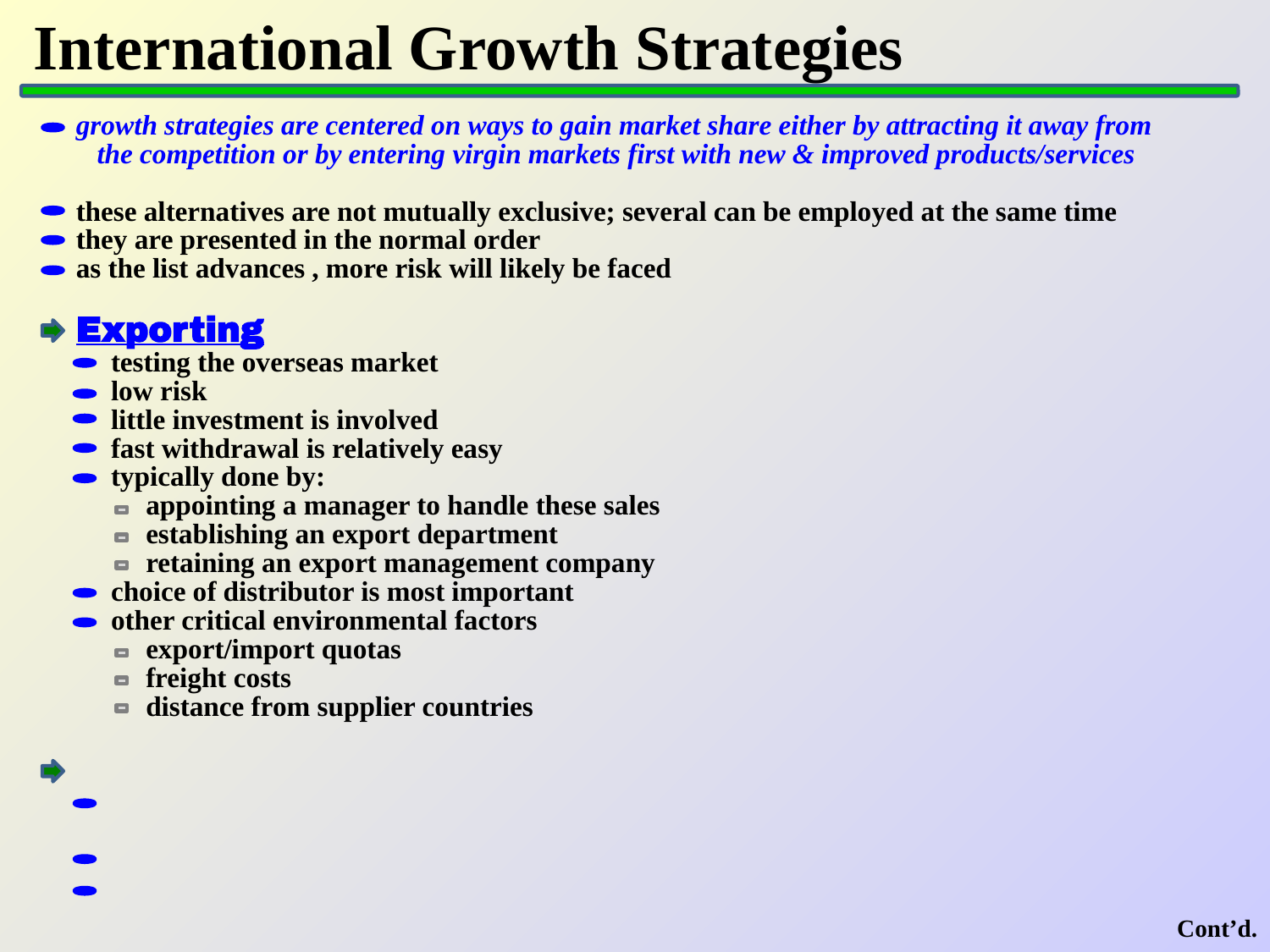

International Growth Strategies

growth strategies are centered on ways to gain market share either by attracting it away from
   the competition or by entering virgin markets first with new & improved products/services

these alternatives are not mutually exclusive; several can be employed at the same time
they are presented in the normal order
as the list advances , more risk will likely be faced

Exporting
     testing the overseas market
     low risk
     little investment is involved
     fast withdrawal is relatively easy
     typically done by:
          appointing a manager to handle these sales
          establishing an export department
          retaining an export management company
     choice of distributor is most important
     other critical environmental factors
          export/import quotas
          freight costs
          distance from supplier countries

Cont’d.